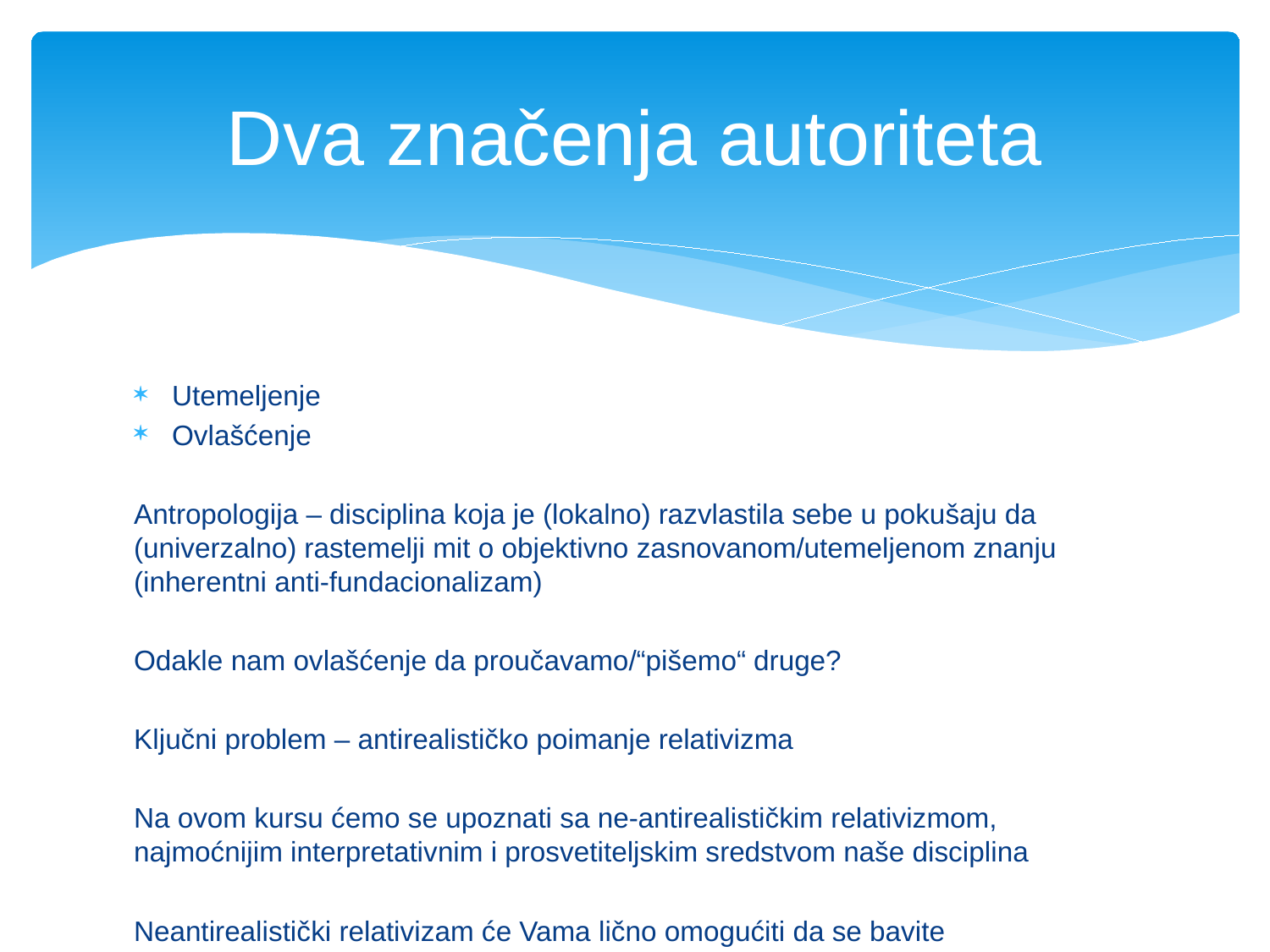

# Dva značenja autoriteta
Utemeljenje
Ovlašćenje

Antropologija – disciplina koja je (lokalno) razvlastila sebe u pokušaju da (univerzalno) rastemelji mit o objektivno zasnovanom/utemeljenom znanju (inherentni anti-fundacionalizam)

Odakle nam ovlašćenje da proučavamo/“pišemo“ druge?

Ključni problem – antirealističko poimanje relativizma

Na ovom kursu ćemo se upoznati sa ne-antirealističkim relativizmom, najmoćnijim interpretativnim i prosvetiteljskim sredstvom naše disciplina

Neantirealistički relativizam će Vama lično omogućiti da se bavite etnologijom/antropologijom a da to ne bude percipirano ni kao puko akademsko „metablebetanje“ kritičke antropologije, ni kao „uvreda“/“izdaja“ i sl. patriotske etnologije